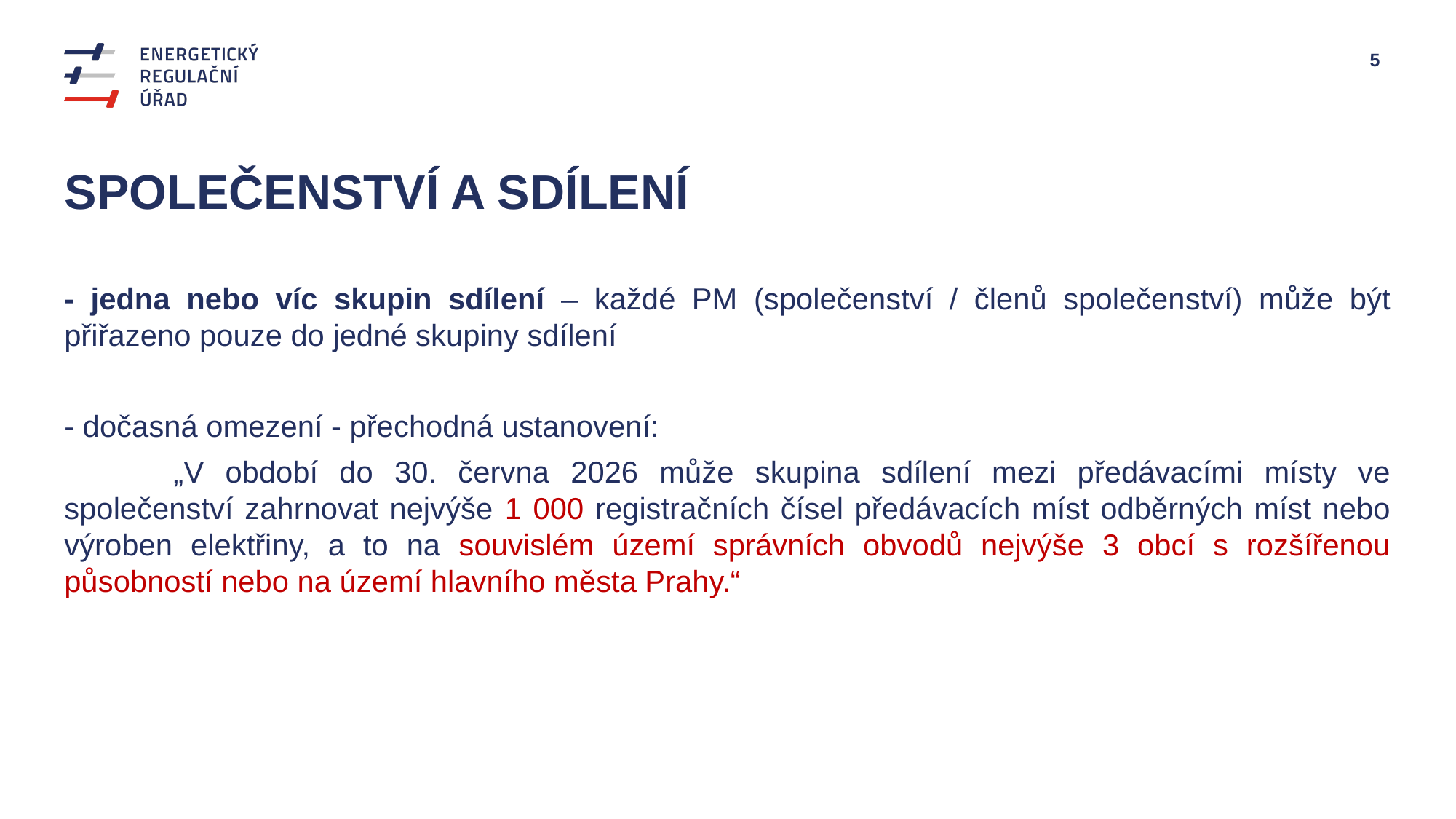

# SPOLEČENSTVÍ A SDÍLENÍ
- jedna nebo víc skupin sdílení – každé PM (společenství / členů společenství) může být přiřazeno pouze do jedné skupiny sdílení

- dočasná omezení - přechodná ustanovení:
	„V období do 30. června 2026 může skupina sdílení mezi předávacími místy ve společenství zahrnovat nejvýše 1 000 registračních čísel předávacích míst odběrných míst nebo výroben elektřiny, a to na souvislém území správních obvodů nejvýše 3 obcí s rozšířenou působností nebo na území hlavního města Prahy.“